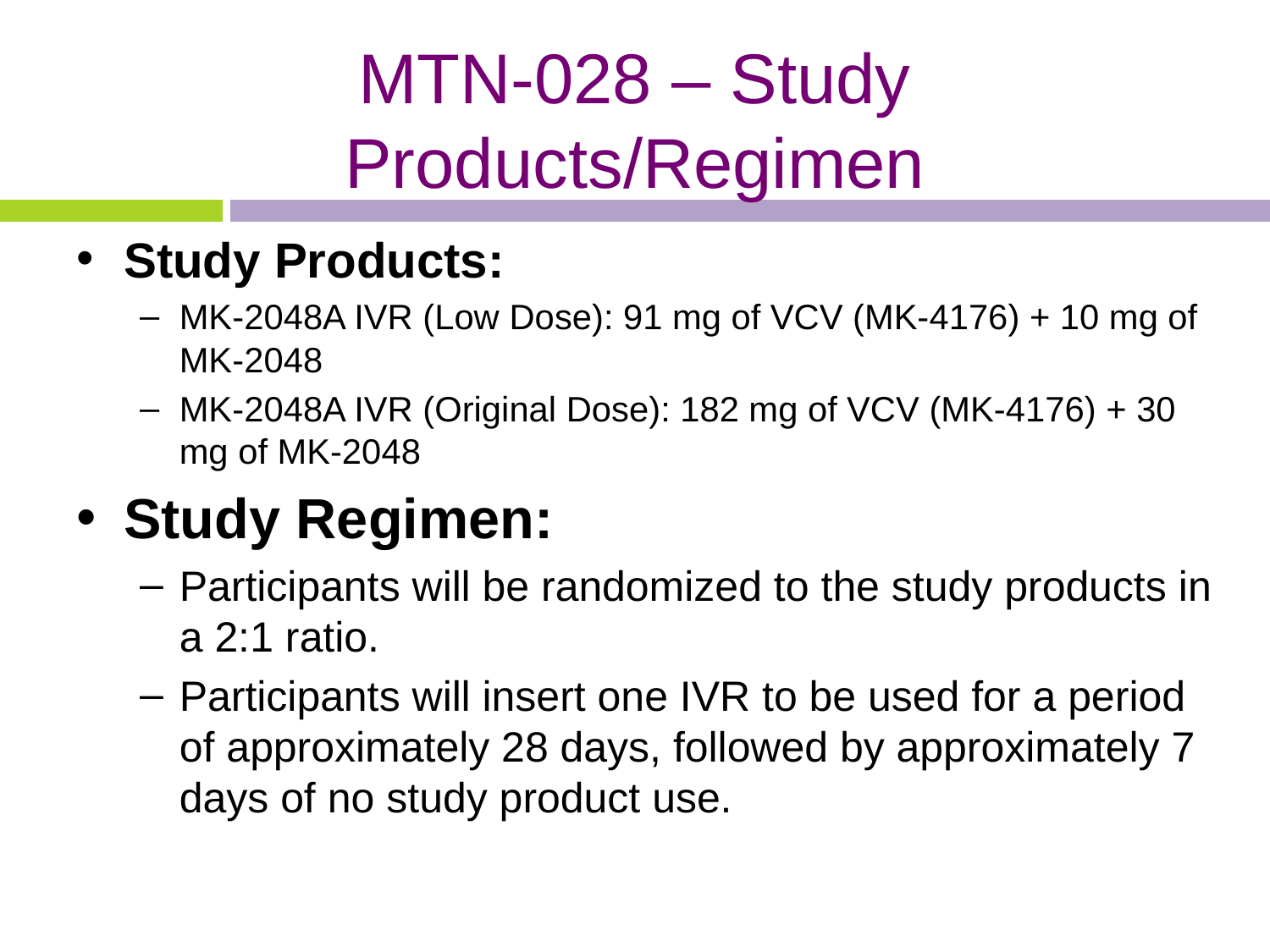

# MTN-028 – Study Products/Regimen
Study Products:
MK-2048A IVR (Low Dose): 91 mg of VCV (MK-4176) + 10 mg of MK-2048
MK-2048A IVR (Original Dose): 182 mg of VCV (MK-4176) + 30 mg of MK-2048
Study Regimen:
Participants will be randomized to the study products in a 2:1 ratio.
Participants will insert one IVR to be used for a period of approximately 28 days, followed by approximately 7 days of no study product use.